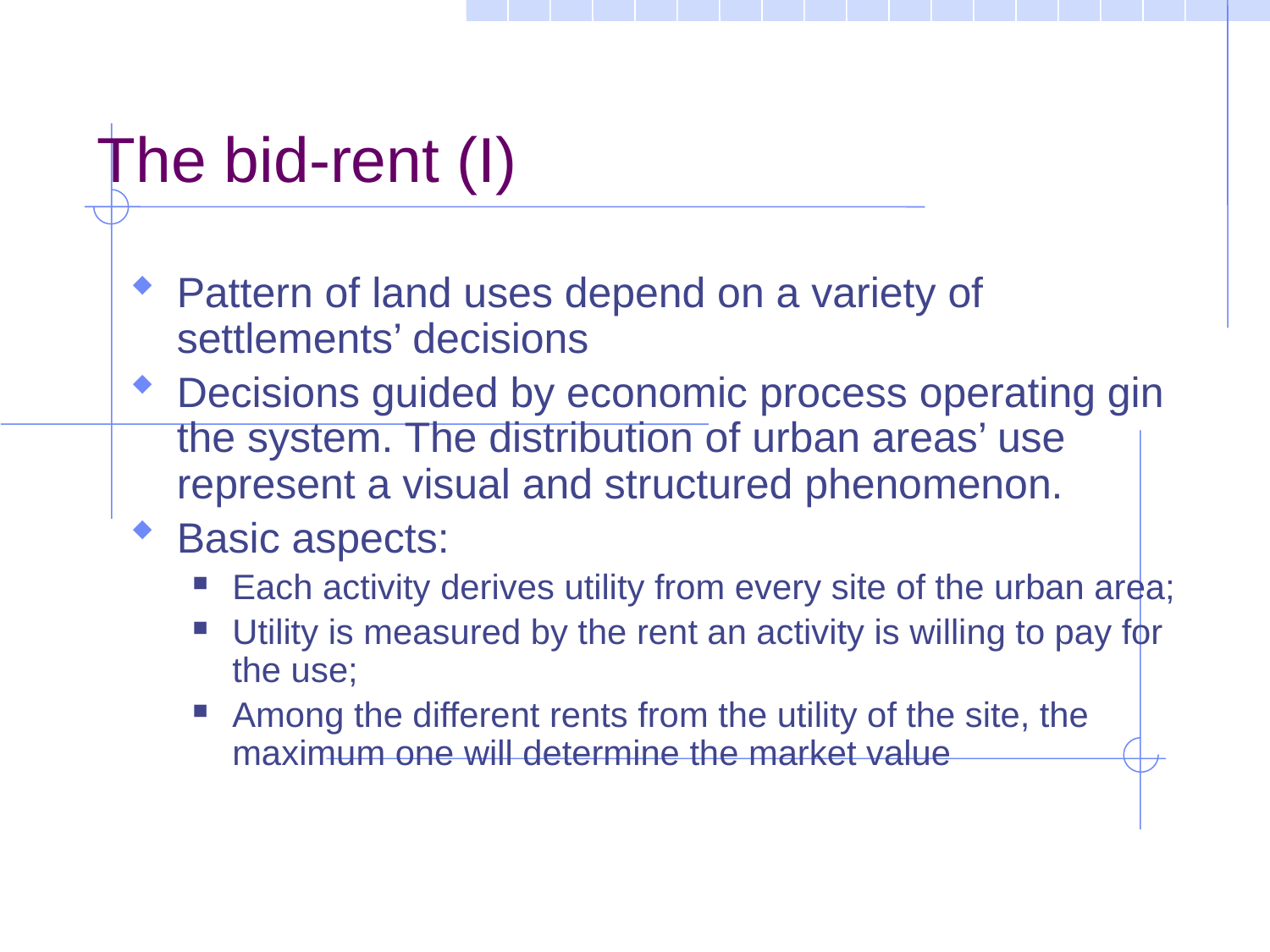

The bid-rent (I)
Pattern of land uses depend on a variety of settlements’ decisions
Decisions guided by economic process operating gin the system. The distribution of urban areas’ use represent a visual and structured phenomenon.
Basic aspects:
Each activity derives utility from every site of the urban area;
Utility is measured by the rent an activity is willing to pay for the use;
Among the different rents from the utility of the site, the maximum one will determine the market value